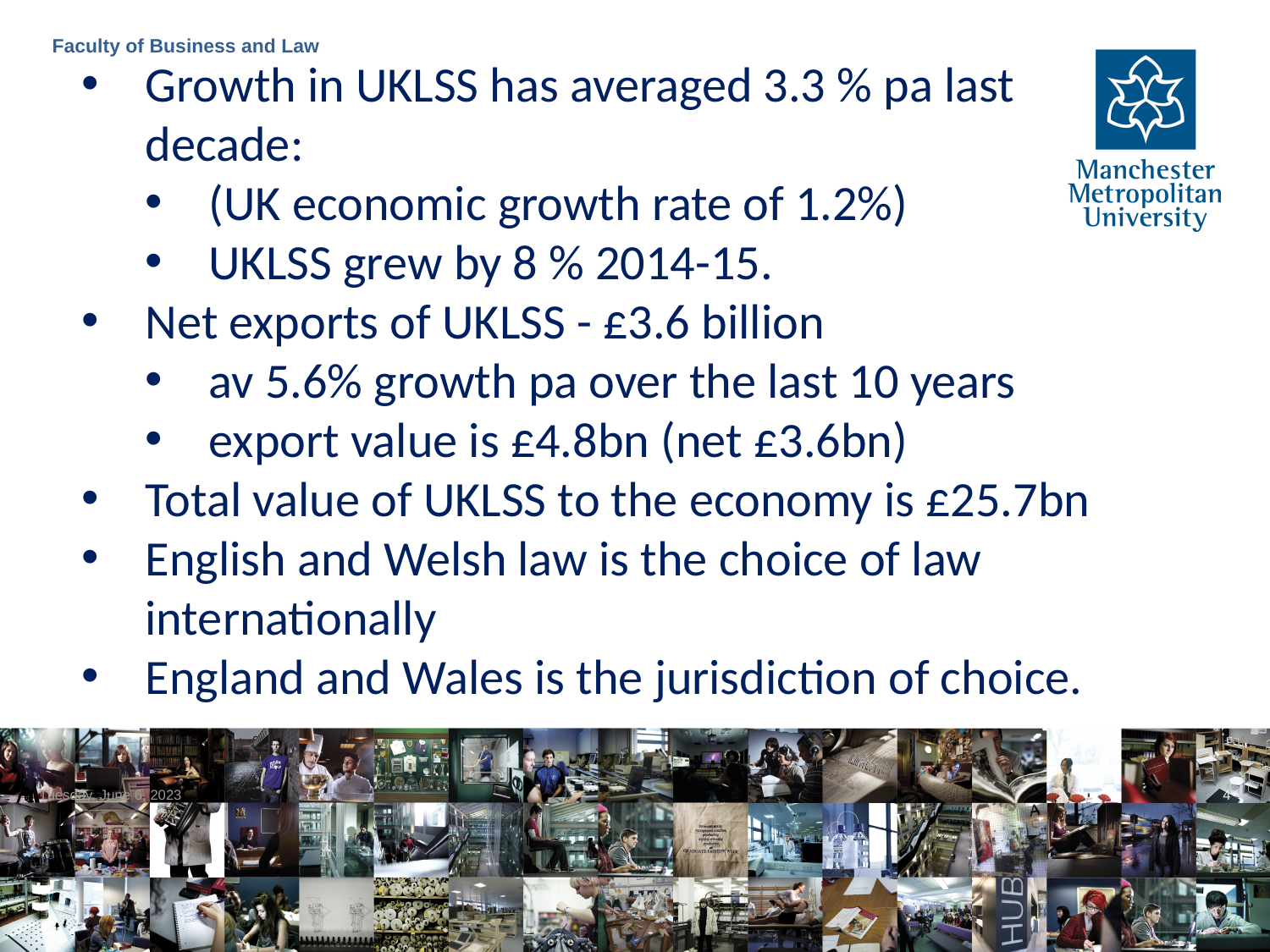

Faculty of Business and Law

Growth in UKLSS has averaged 3.3 % pa last decade:
(UK economic growth rate of 1.2%)
UKLSS grew by 8 % 2014-15.
Net exports of UKLSS - £3.6 billion
av 5.6% growth pa over the last 10 years
export value is £4.8bn (net £3.6bn)
Total value of UKLSS to the economy is £25.7bn
English and Welsh law is the choice of law internationally
England and Wales is the jurisdiction of choice.

Tuesday, June 6, 2023

4